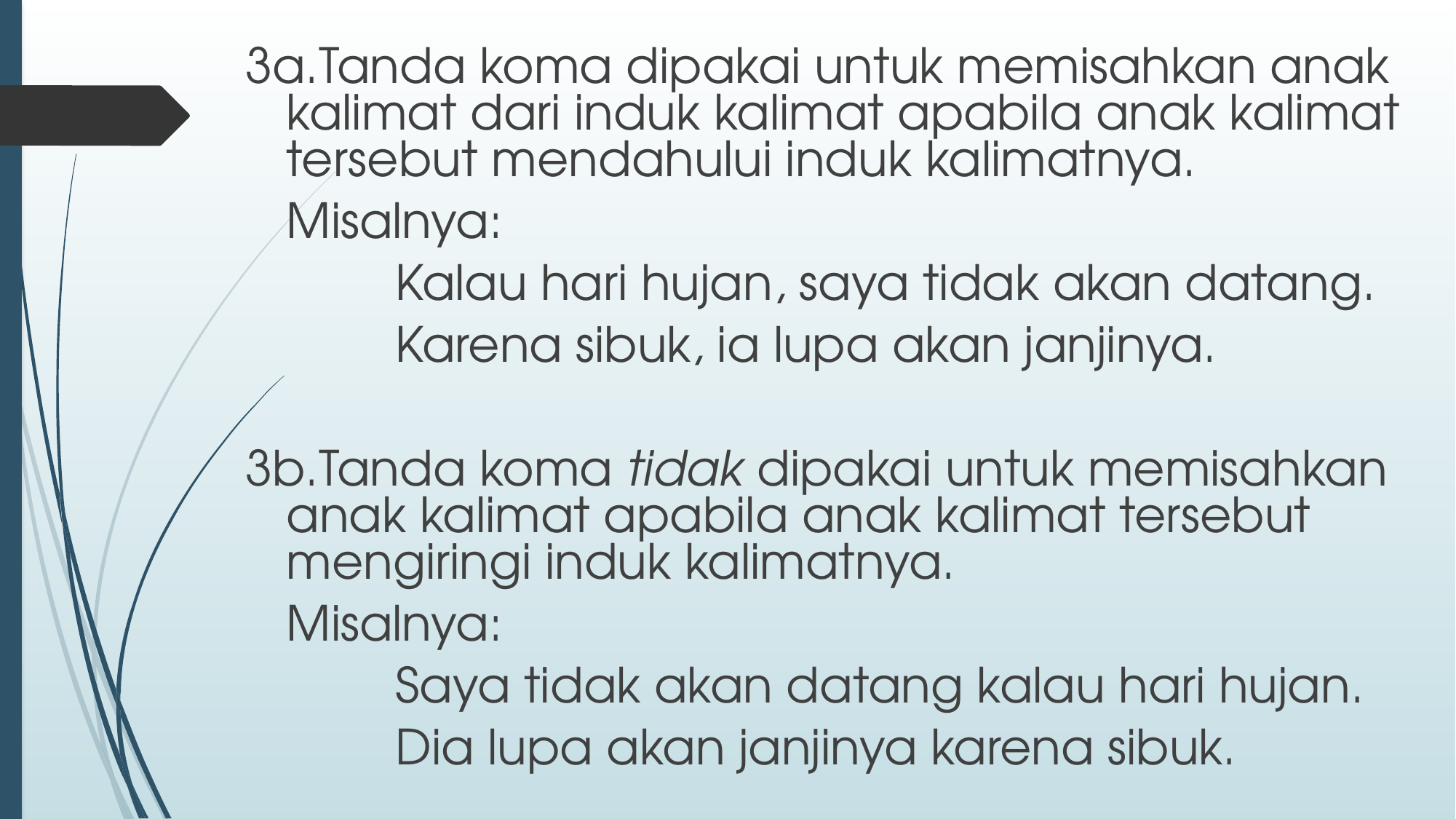

3a.Tanda koma dipakai untuk memisahkan anak kalimat dari induk kalimat apabila anak kalimat tersebut mendahului induk kalimatnya.
	Misalnya:
		Kalau hari hujan, saya tidak akan datang.
		Karena sibuk, ia lupa akan janjinya.

3b.Tanda koma tidak dipakai untuk memisahkan anak kalimat apabila anak kalimat tersebut mengiringi induk kalimatnya.
	Misalnya:
		Saya tidak akan datang kalau hari hujan.
		Dia lupa akan janjinya karena sibuk.